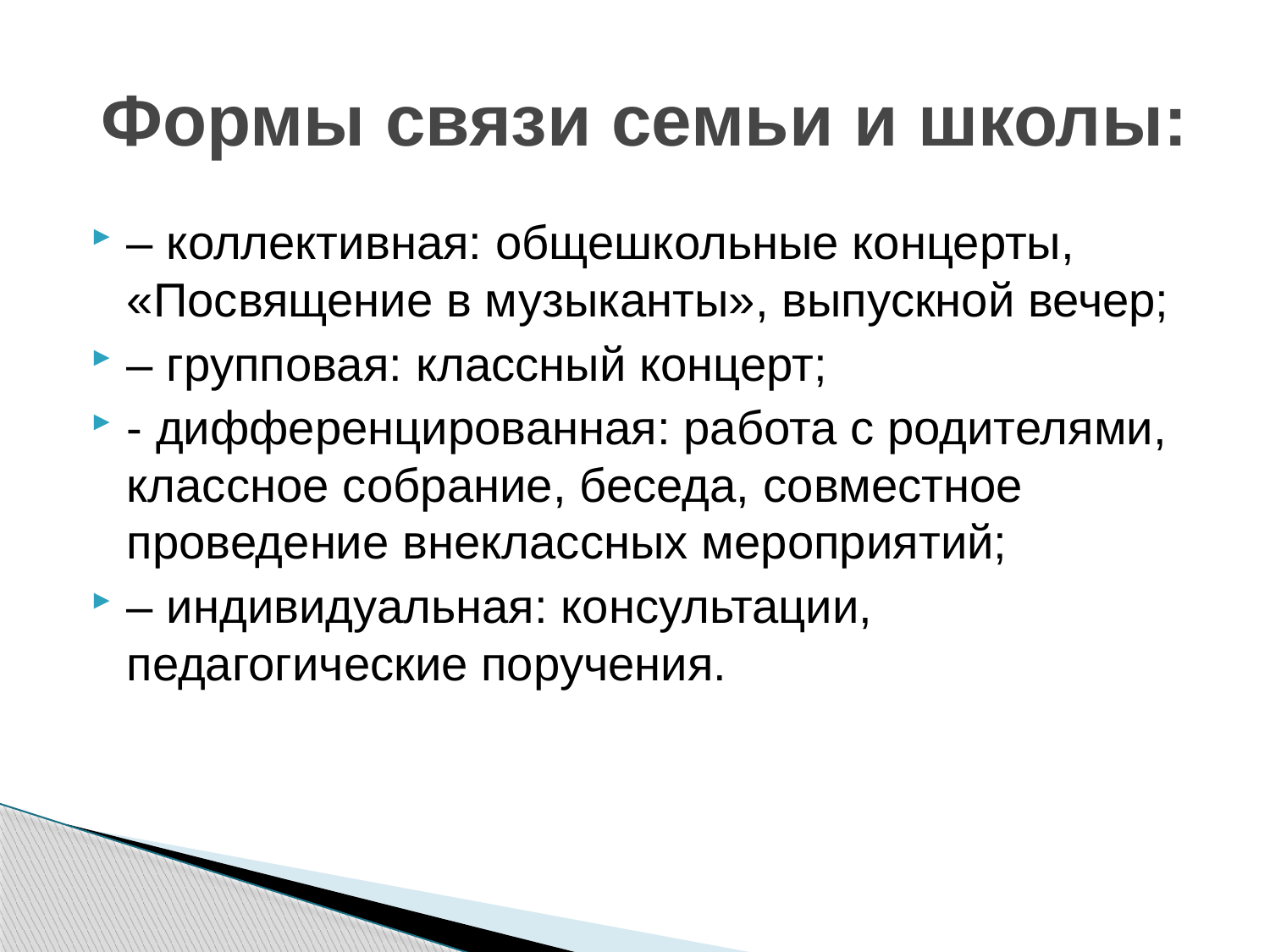

# Формы связи семьи и школы:
– коллективная: общешкольные концерты, «Посвящение в музыканты», выпускной вечер;
– групповая: классный концерт;
- дифференцированная: работа с родителями, классное собрание, беседа, совместное проведение внеклассных мероприятий;
– индивидуальная: консультации, педагогические поручения.